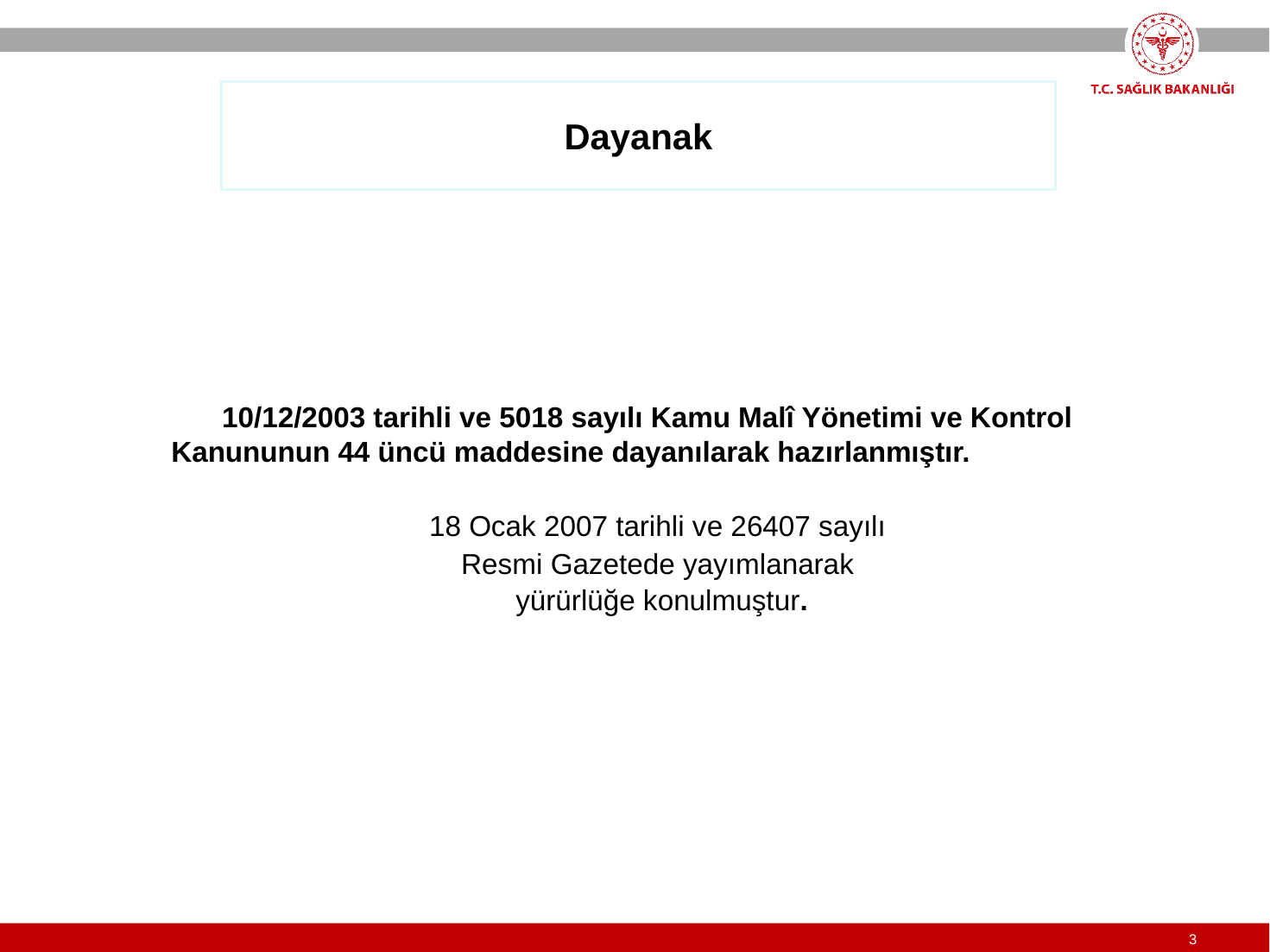

Dayanak
10/12/2003 tarihli ve 5018 sayılı Kamu Malî Yönetimi ve Kontrol Kanununun 44 üncü maddesine dayanılarak hazırlanmıştır.

18 Ocak 2007 tarihli ve 26407 sayılı
Resmi Gazetede yayımlanarak
yürürlüğe konulmuştur.